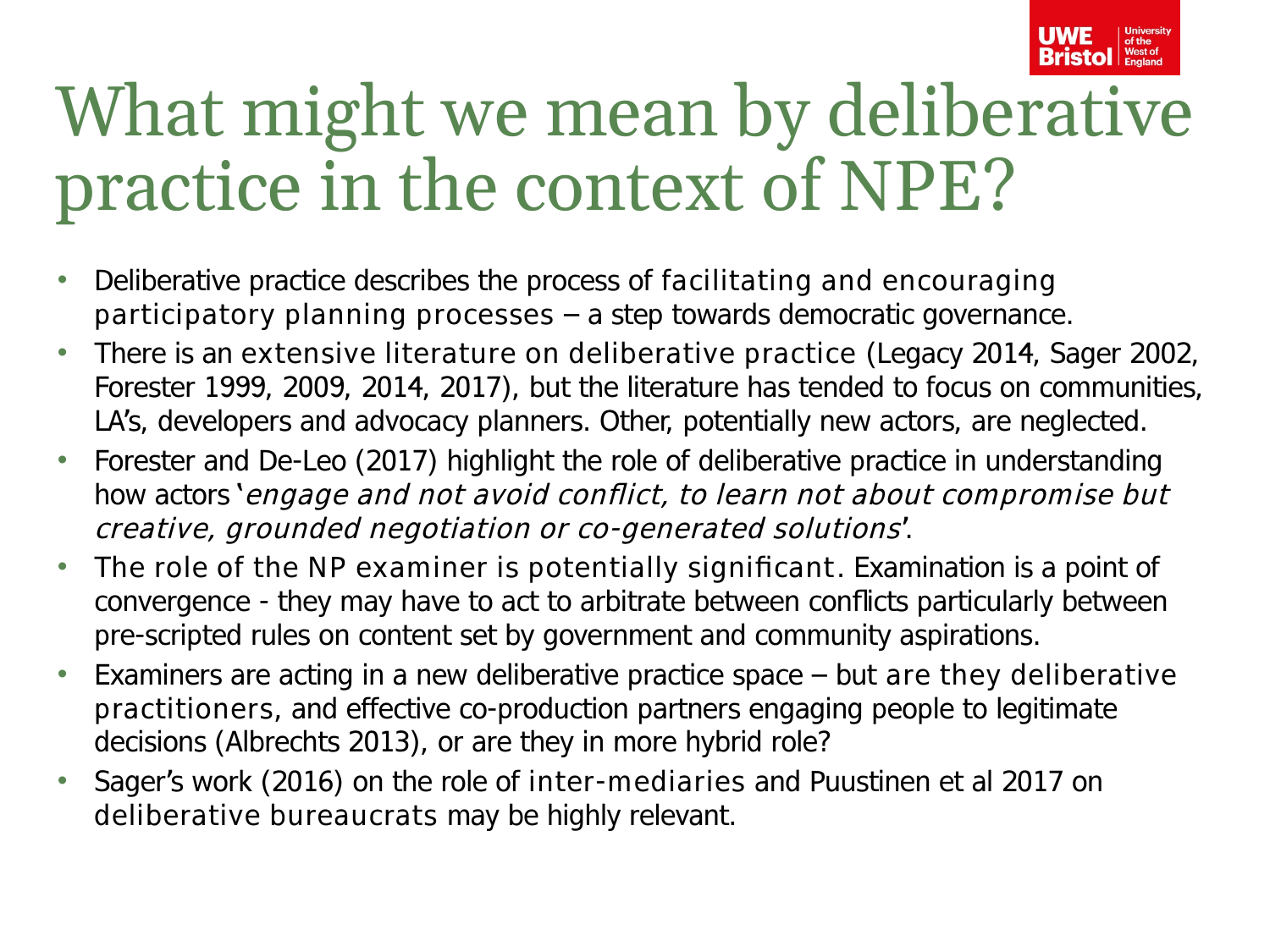

What might we mean by deliberative practice in the context of NPE?
Deliberative practice describes the process of facilitating and encouraging participatory planning processes – a step towards democratic governance.
There is an extensive literature on deliberative practice (Legacy 2014, Sager 2002, Forester 1999, 2009, 2014, 2017), but the literature has tended to focus on communities, LA’s, developers and advocacy planners. Other, potentially new actors, are neglected.
Forester and De-Leo (2017) highlight the role of deliberative practice in understanding how actors ‘engage and not avoid conflict, to learn not about compromise but creative, grounded negotiation or co-generated solutions’.
The role of the NP examiner is potentially significant. Examination is a point of convergence - they may have to act to arbitrate between conflicts particularly between pre-scripted rules on content set by government and community aspirations.
Examiners are acting in a new deliberative practice space – but are they deliberative practitioners, and effective co-production partners engaging people to legitimate decisions (Albrechts 2013), or are they in more hybrid role?
Sager’s work (2016) on the role of inter-mediaries and Puustinen et al 2017 on deliberative bureaucrats may be highly relevant.